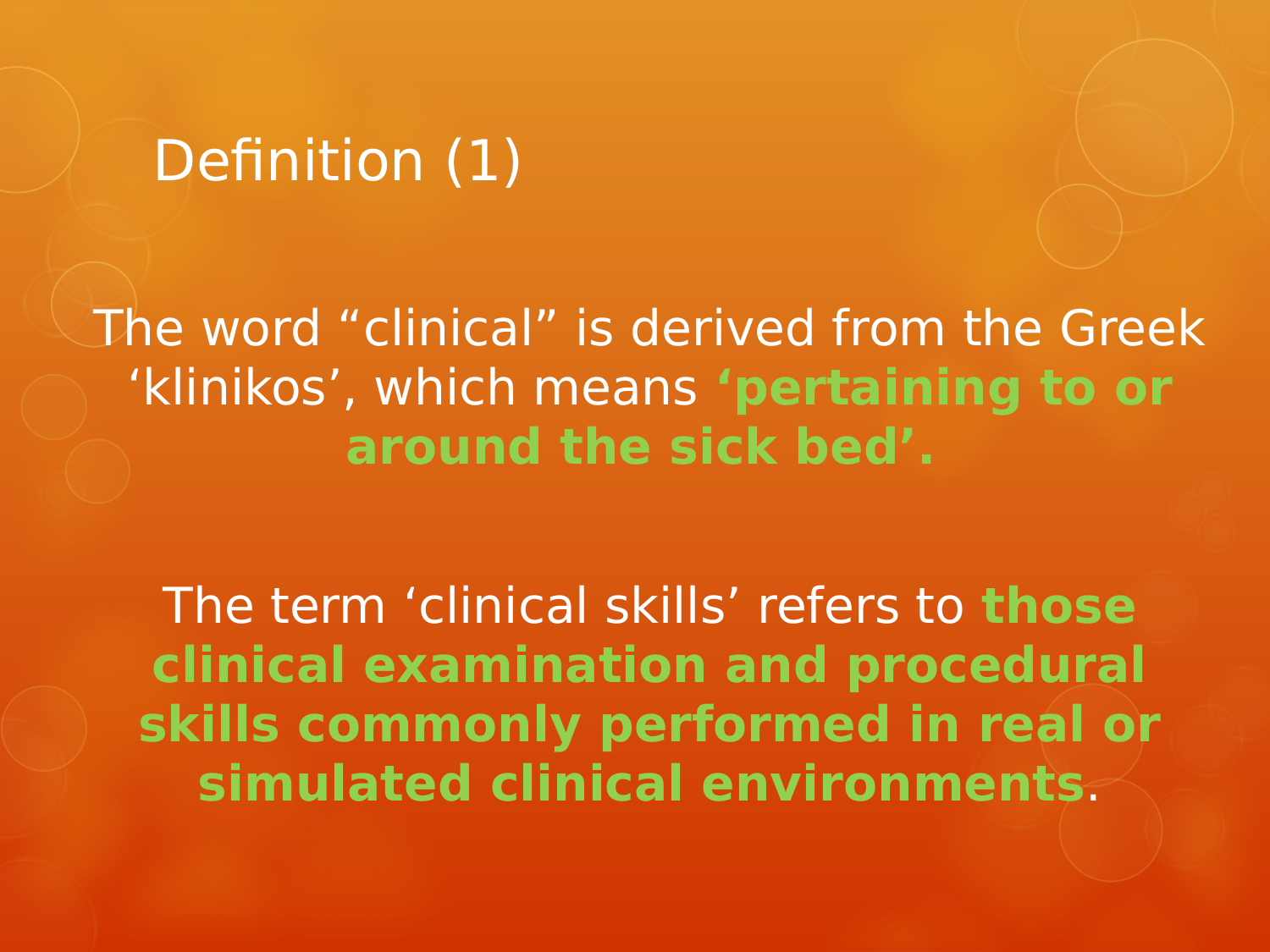

# Definition (1)
The word “clinical” is derived from the Greek ‘klinikos’, which means ‘pertaining to or around the sick bed’.

The term ‘clinical skills’ refers to those clinical examination and procedural skills commonly performed in real or simulated clinical environments.